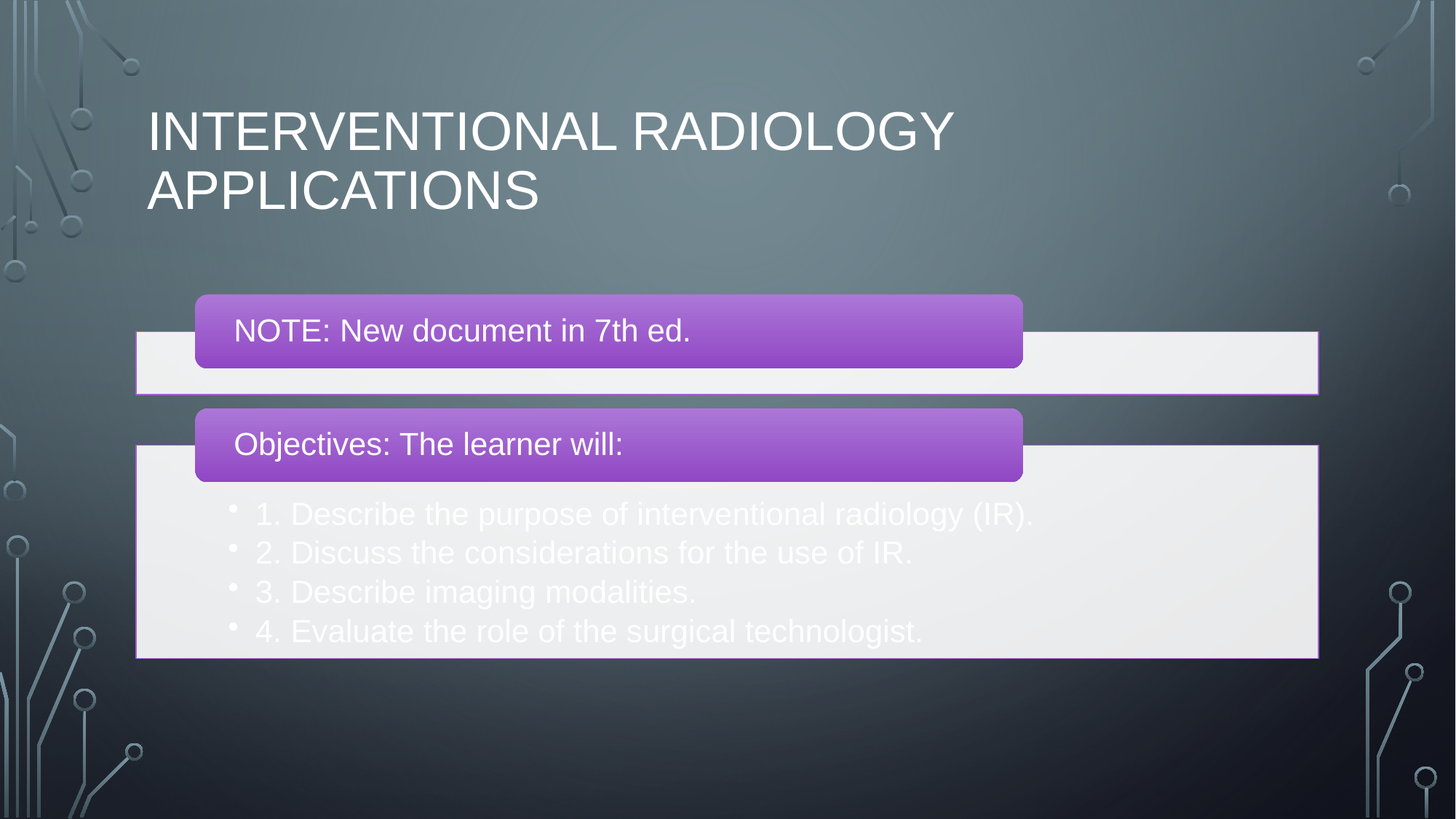

# Interventional Radiology Applications
NOTE: New document in 7th ed.
1. Describe the purpose of interventional radiology (IR).
2. Discuss the considerations for the use of IR.
3. Describe imaging modalities.
4. Evaluate the role of the surgical technologist.
Objectives: The learner will: